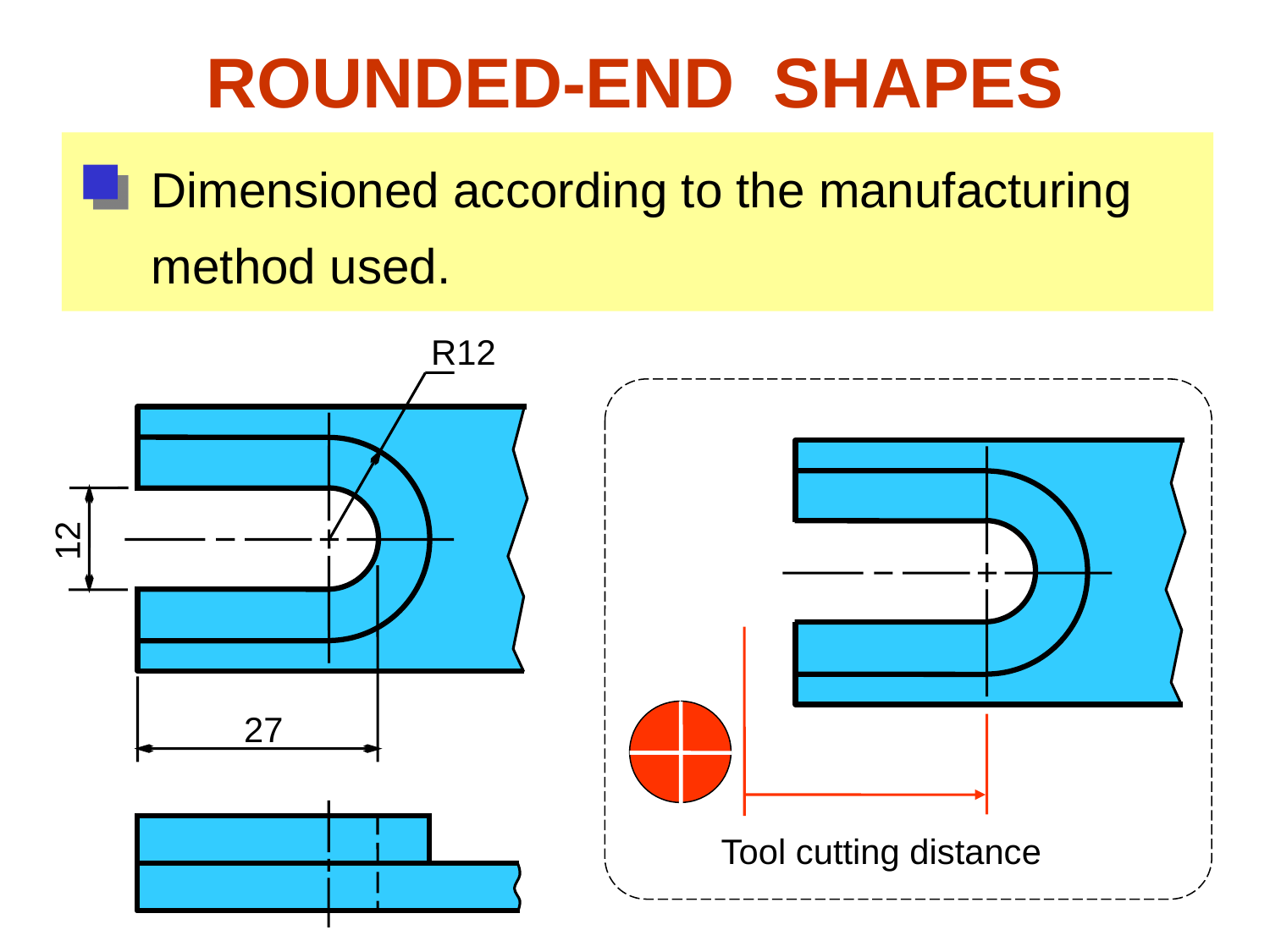

ROUNDED-END  SHAPES

Dimensioned according to the manufacturing
method used.

R12

12

27

Tool cutting distance